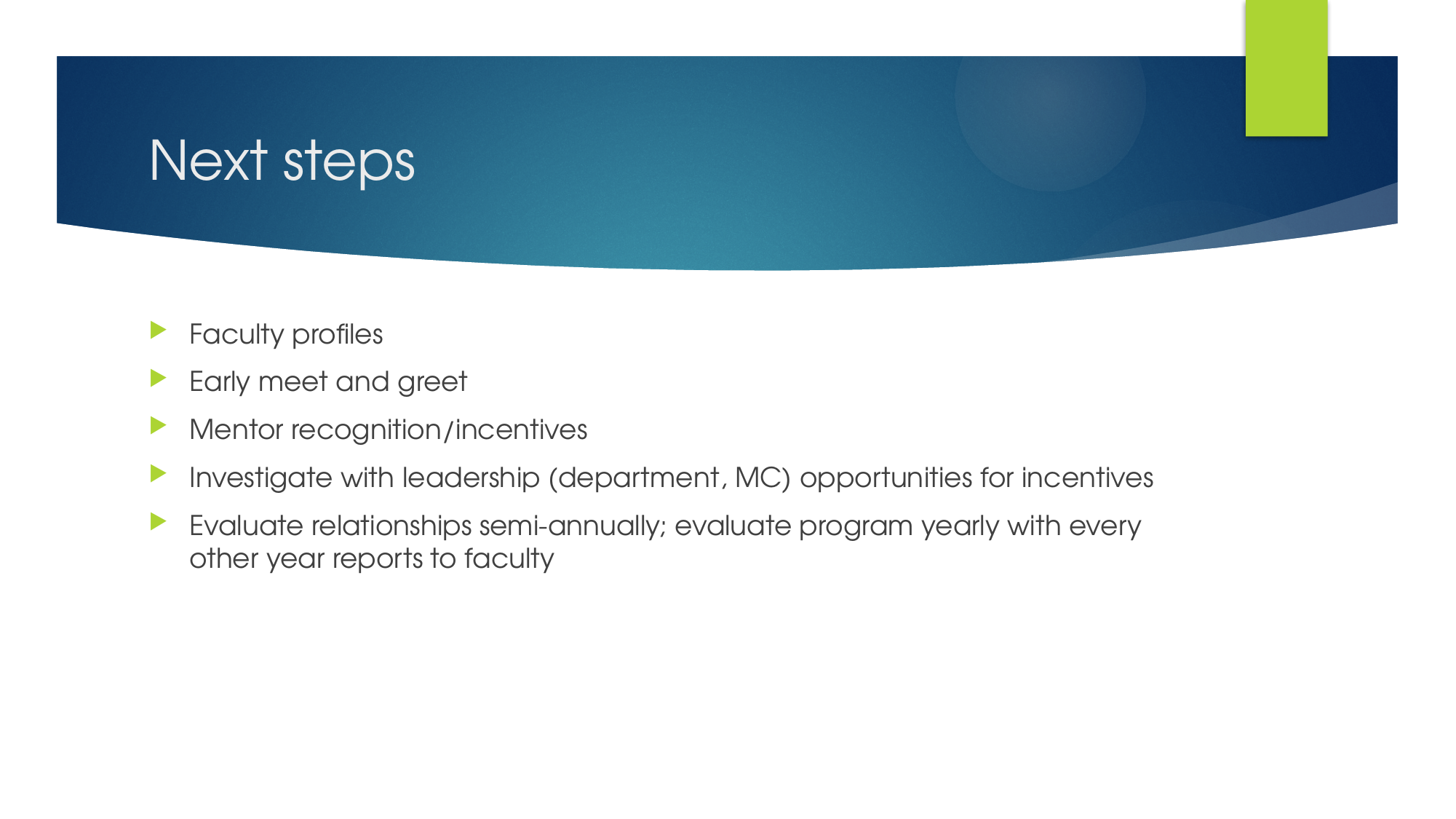

# Next steps
Faculty profiles
Early meet and greet
Mentor recognition/incentives
Investigate with leadership (department, MC) opportunities for incentives
Evaluate relationships semi-annually; evaluate program yearly with every other year reports to faculty